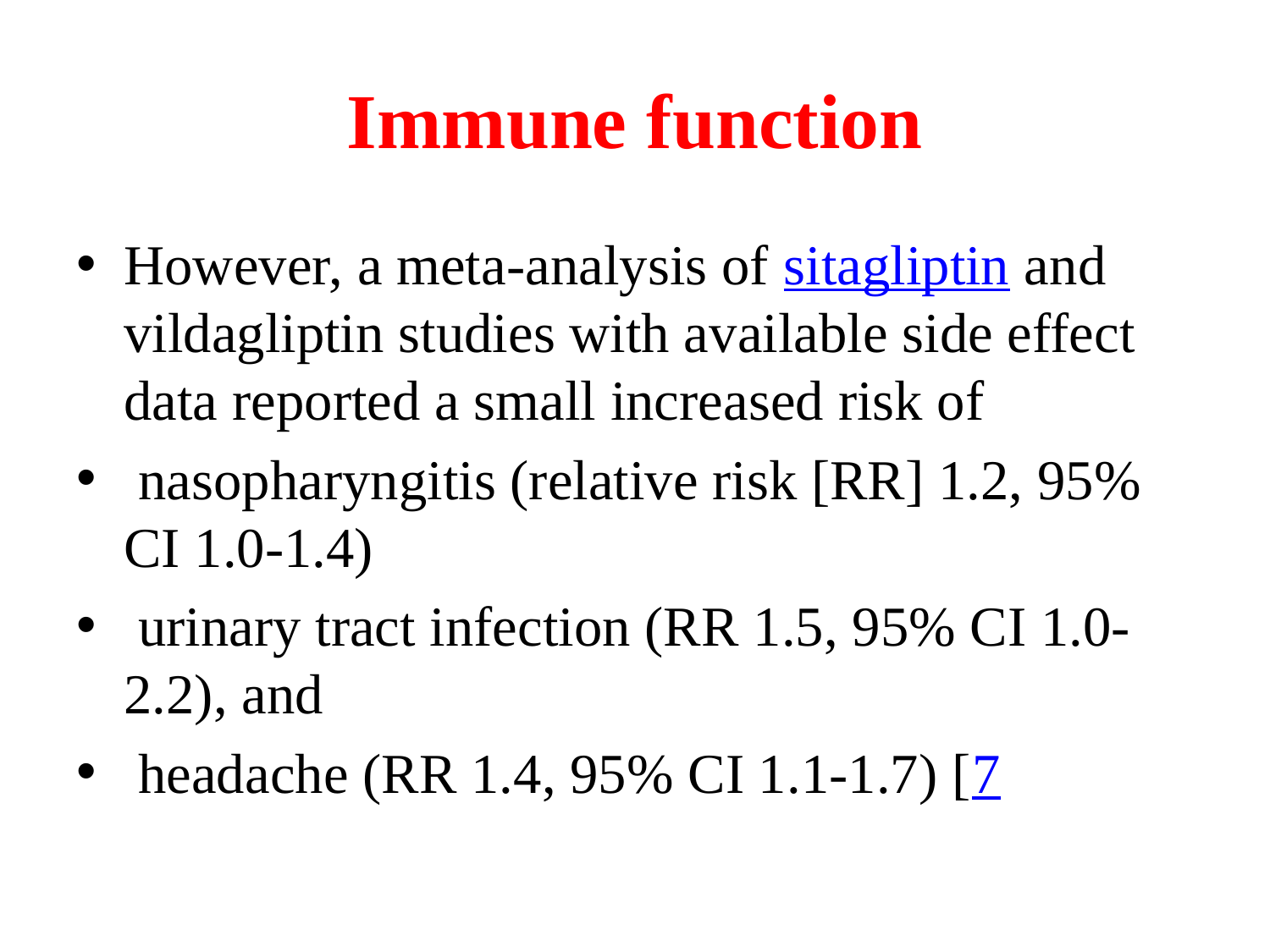

# Immune function
However, a meta-analysis of sitagliptin and vildagliptin studies with available side effect data reported a small increased risk of
 nasopharyngitis (relative risk [RR] 1.2, 95% CI 1.0-1.4)
 urinary tract infection (RR 1.5, 95% CI 1.0-2.2), and
 headache (RR 1.4, 95% CI 1.1-1.7) [7